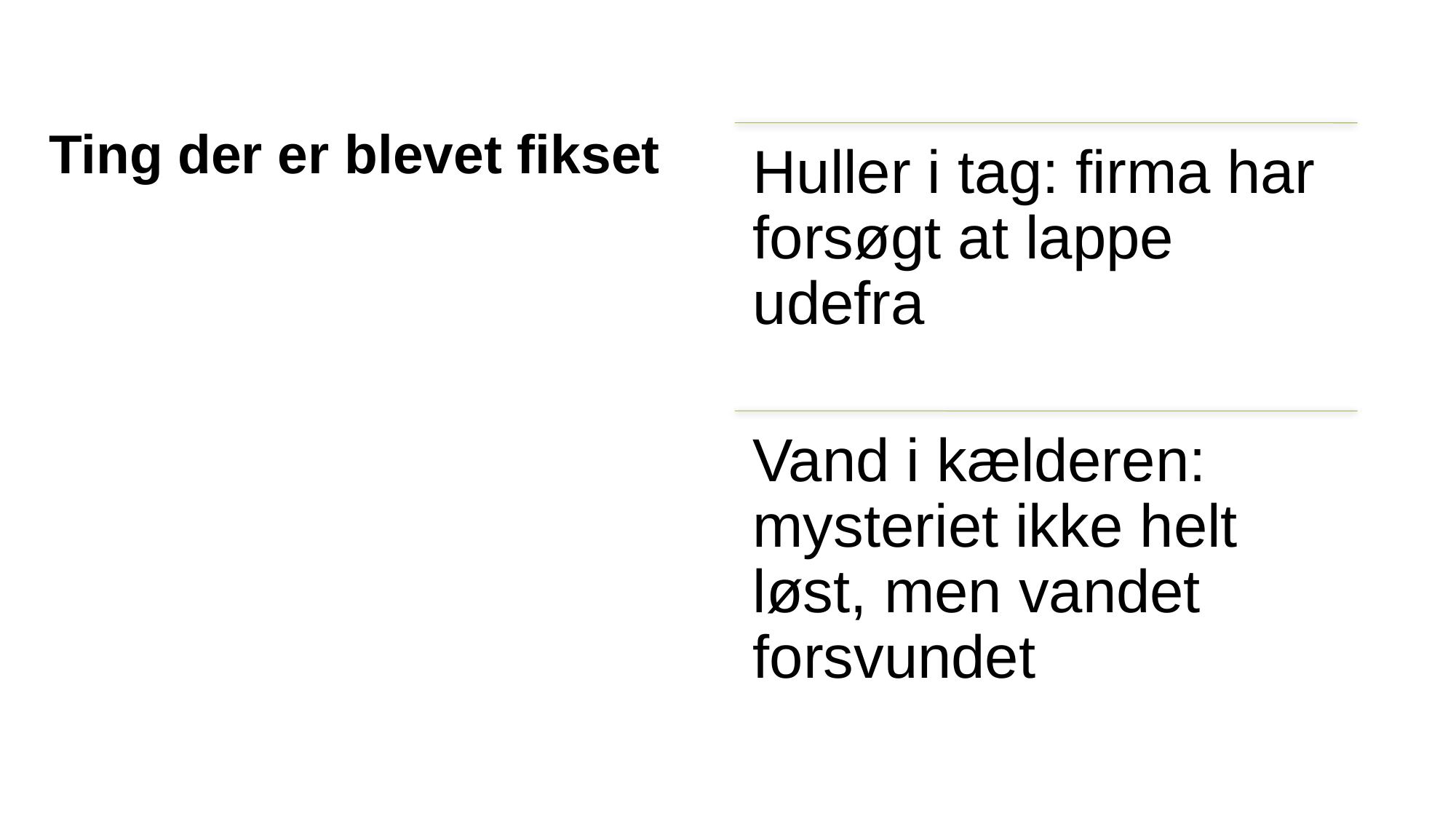

# Ting der er blevet fikset
Huller i tag: firma har forsøgt at lappe udefra
Vand i kælderen: mysteriet ikke helt løst, men vandet forsvundet
17-04-2024
11